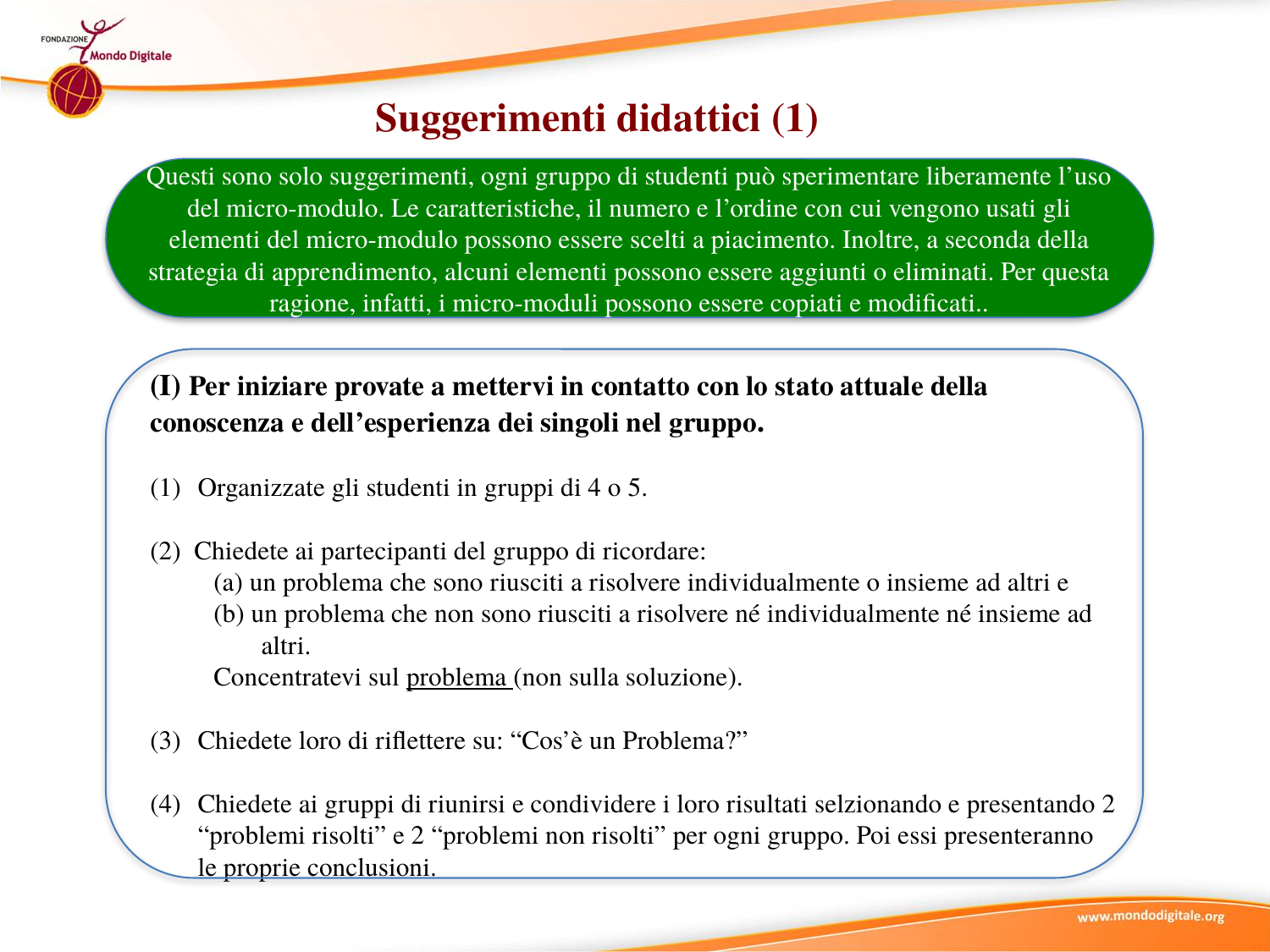

Suggerimenti didattici (1)
Questi sono solo suggerimenti, ogni gruppo di studenti può sperimentare liberamente l’uso del micro-modulo. Le caratteristiche, il numero e l’ordine con cui vengono usati gli elementi del micro-modulo possono essere scelti a piacimento. Inoltre, a seconda della strategia di apprendimento, alcuni elementi possono essere aggiunti o eliminati. Per questa ragione, infatti, i micro-moduli possono essere copiati e modificati..

(I) Per iniziare provate a mettervi in contatto con lo stato attuale della conoscenza e dell’esperienza dei singoli nel gruppo.

Organizzate gli studenti in gruppi di 4 o 5.

(2)  Chiedete ai partecipanti del gruppo di ricordare:
(a) un problema che sono riusciti a risolvere individualmente o insieme ad altri e
(b) un problema che non sono riusciti a risolvere né individualmente né insieme ad altri.
Concentratevi sul problema (non sulla soluzione).

Chiedete loro di riflettere su: “Cos’è un Problema?”

Chiedete ai gruppi di riunirsi e condividere i loro risultati selzionando e presentando 2 “problemi risolti” e 2 “problemi non risolti” per ogni gruppo. Poi essi presenteranno le proprie conclusioni.